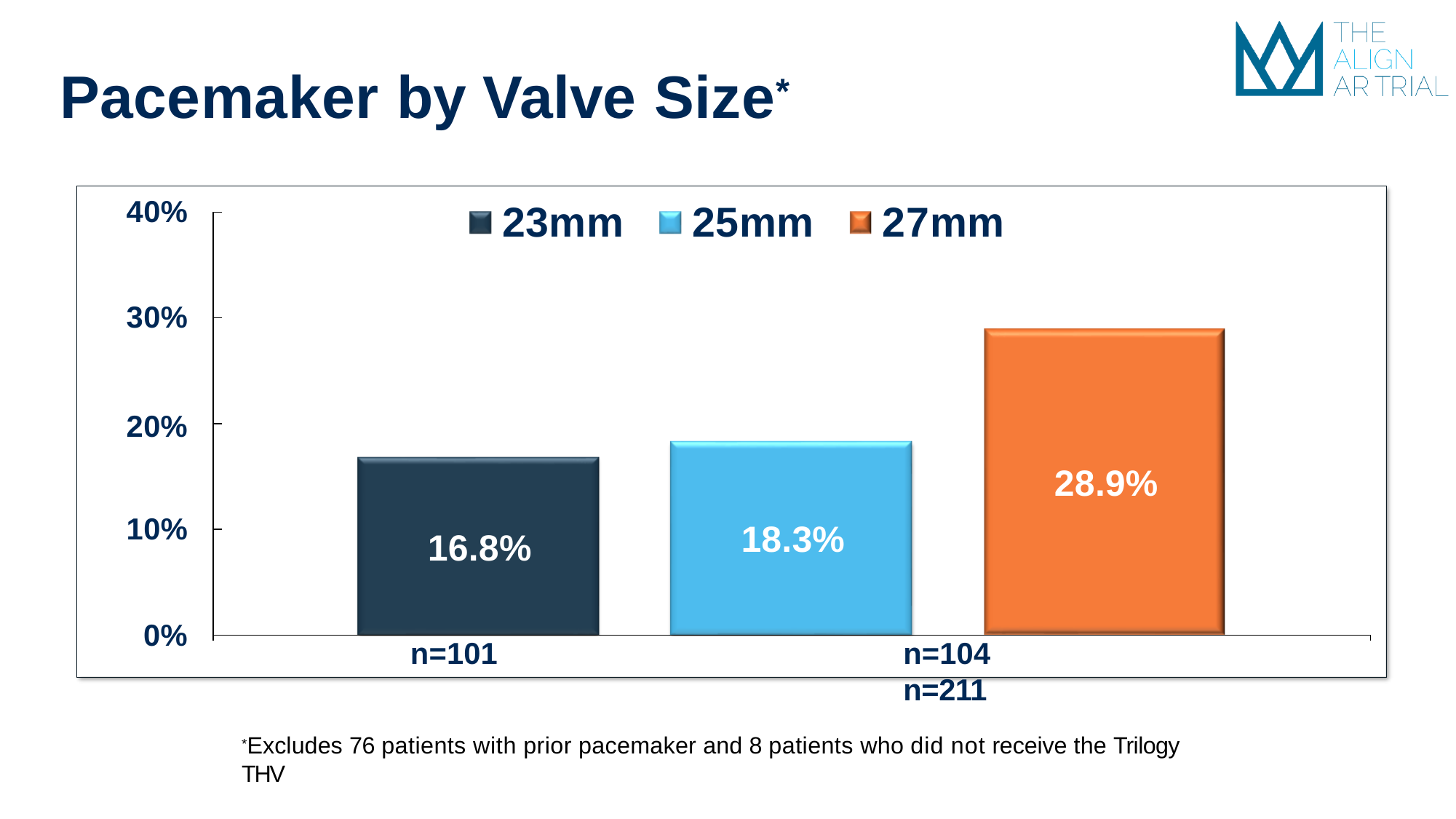

# Pacemaker by Valve Size*

40%
23mm	25mm	27mm

30%

20%

28.9%
10%
18.3%
16.8%

0%
n=101	n=104	n=211
*Excludes 76 patients with prior pacemaker and 8 patients who did not receive the Trilogy THV